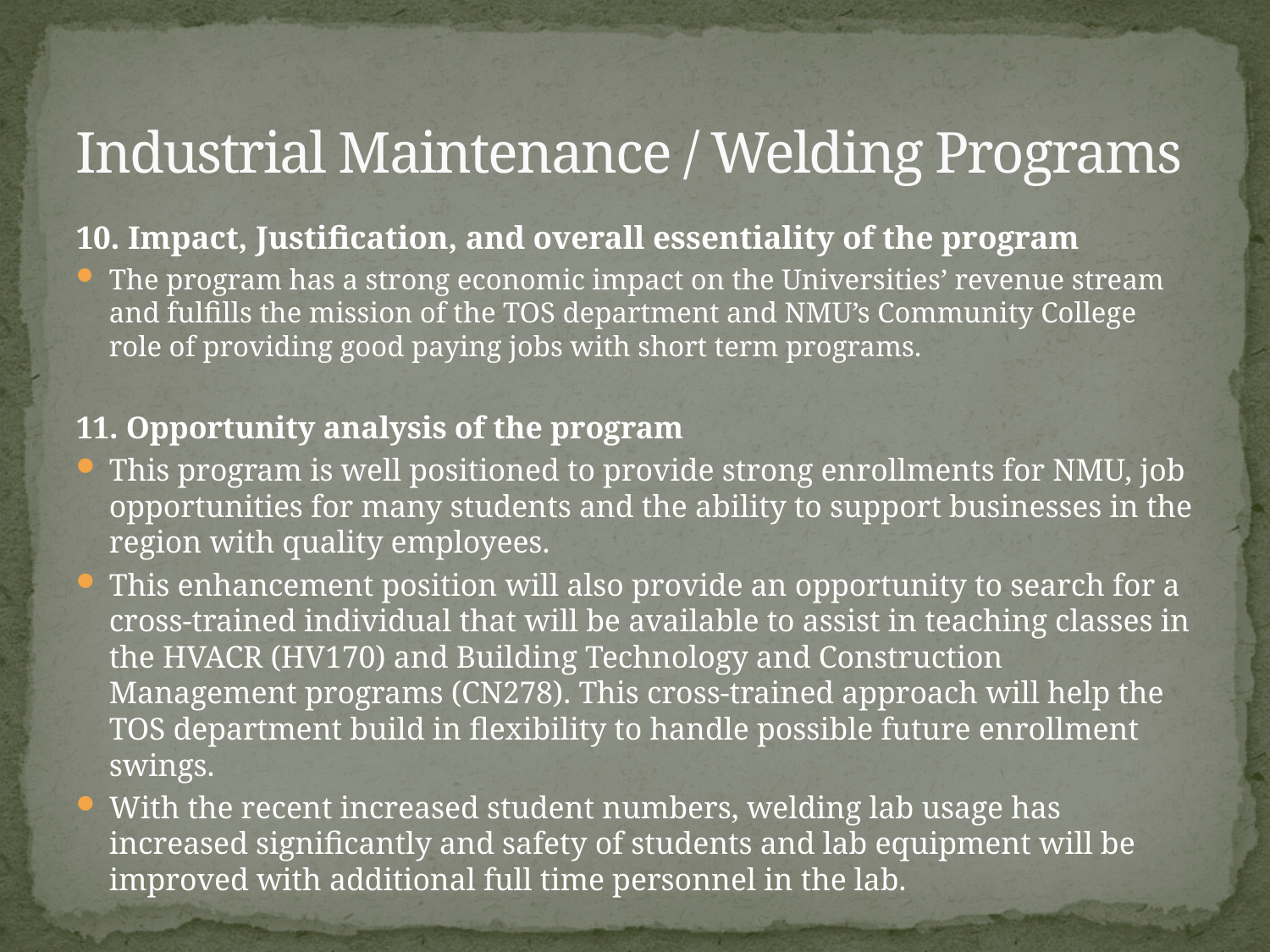

# Industrial Maintenance / Welding Programs
10. Impact, Justification, and overall essentiality of the program
The program has a strong economic impact on the Universities’ revenue stream and fulfills the mission of the TOS department and NMU’s Community College role of providing good paying jobs with short term programs.

11. Opportunity analysis of the program
This program is well positioned to provide strong enrollments for NMU, job opportunities for many students and the ability to support businesses in the region with quality employees.
This enhancement position will also provide an opportunity to search for a cross-trained individual that will be available to assist in teaching classes in the HVACR (HV170) and Building Technology and Construction Management programs (CN278). This cross-trained approach will help the TOS department build in flexibility to handle possible future enrollment swings.
With the recent increased student numbers, welding lab usage has increased significantly and safety of students and lab equipment will be improved with additional full time personnel in the lab.